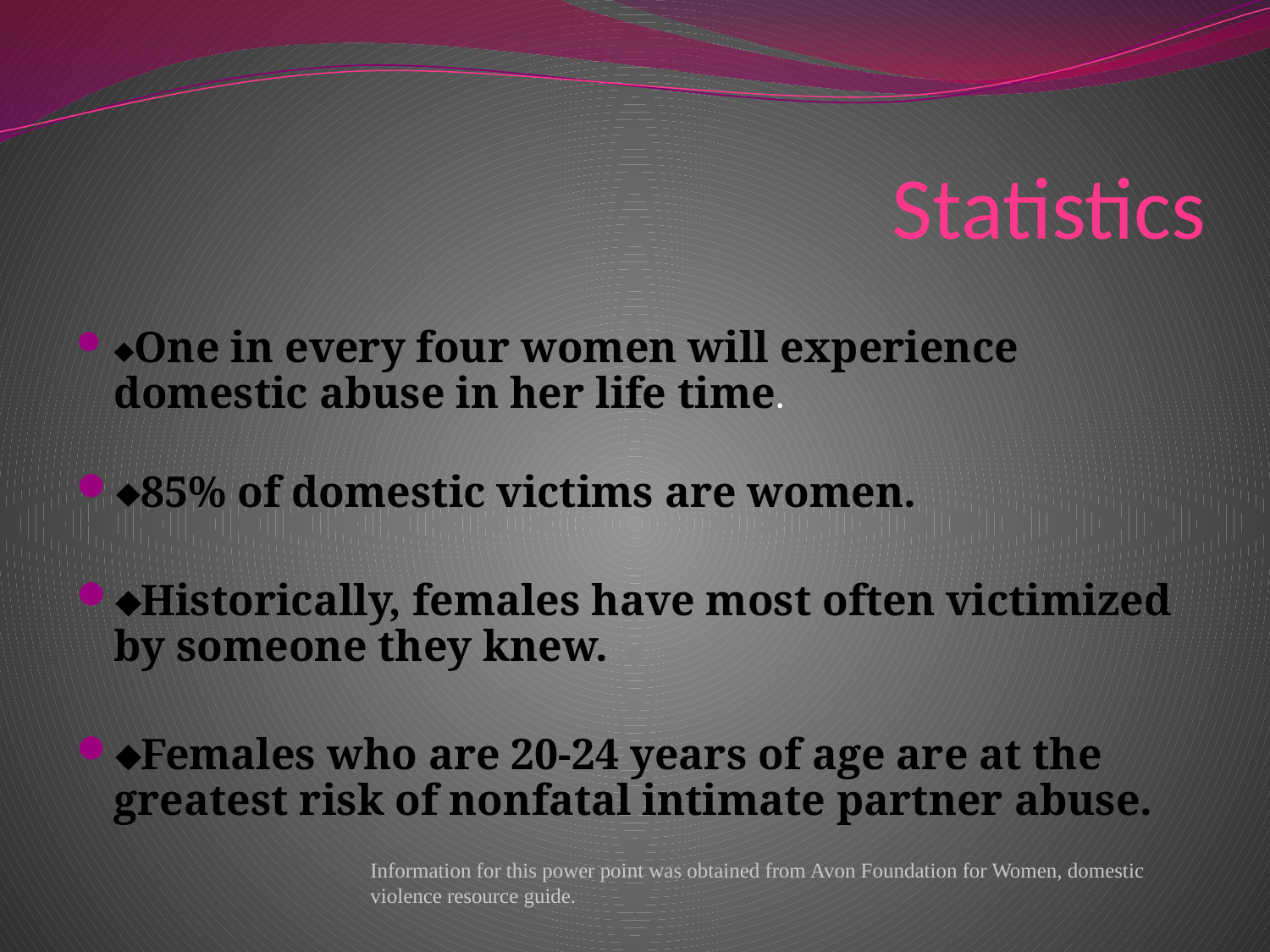

Statistics

♦One in every four women will experience domestic abuse in her life time.

♦85% of domestic victims are women.

♦Historically, females have most often victimized by someone they knew.

♦Females who are 20-24 years of age are at the greatest risk of nonfatal intimate partner abuse.
Information for this power point was obtained from Avon Foundation for Women, domestic violence resource guide.